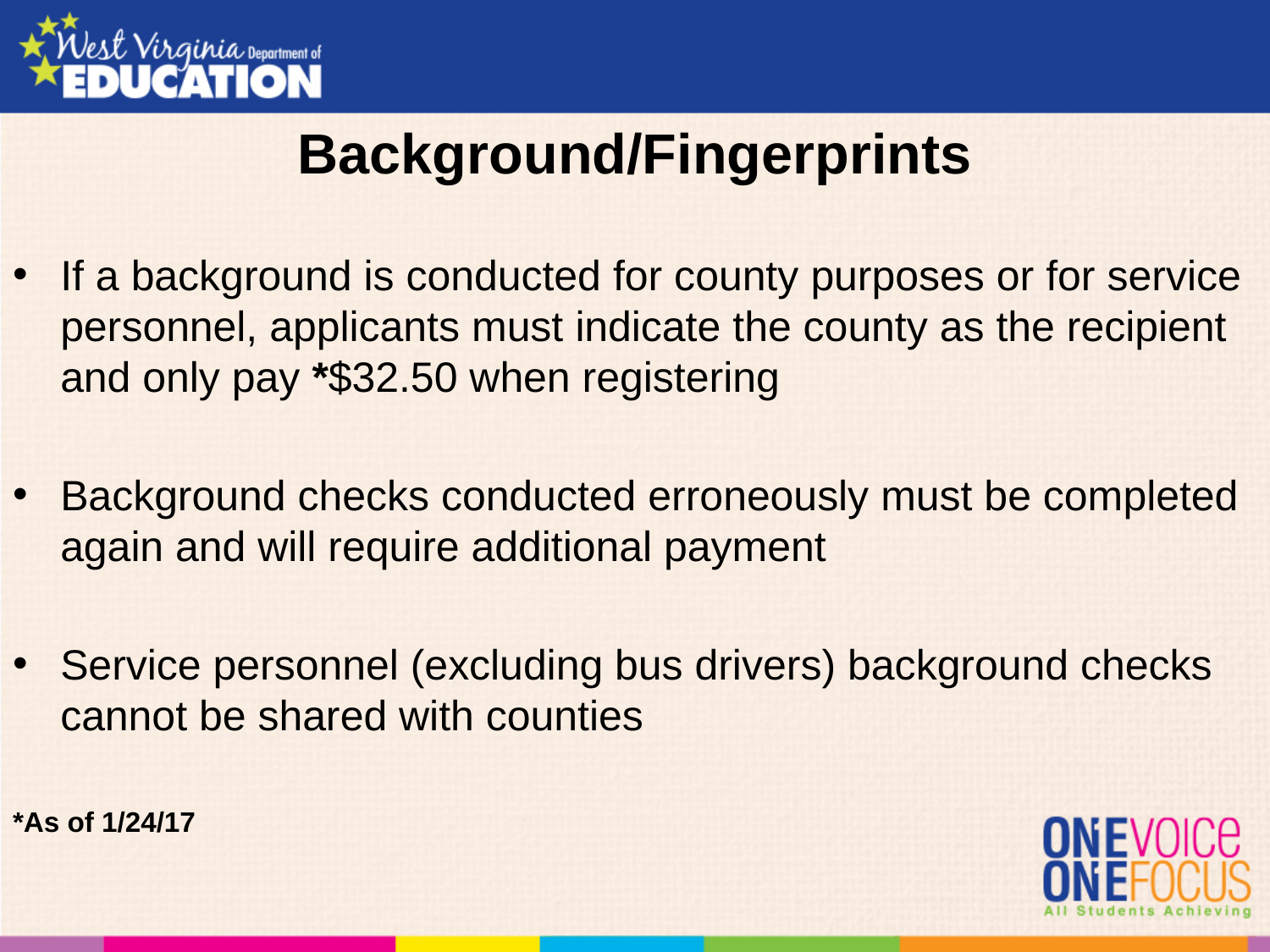

# Background/Fingerprints
If a background is conducted for county purposes or for service personnel, applicants must indicate the county as the recipient and only pay *$32.50 when registering

Background checks conducted erroneously must be completed again and will require additional payment

Service personnel (excluding bus drivers) background checks cannot be shared with counties

*As of 1/24/17